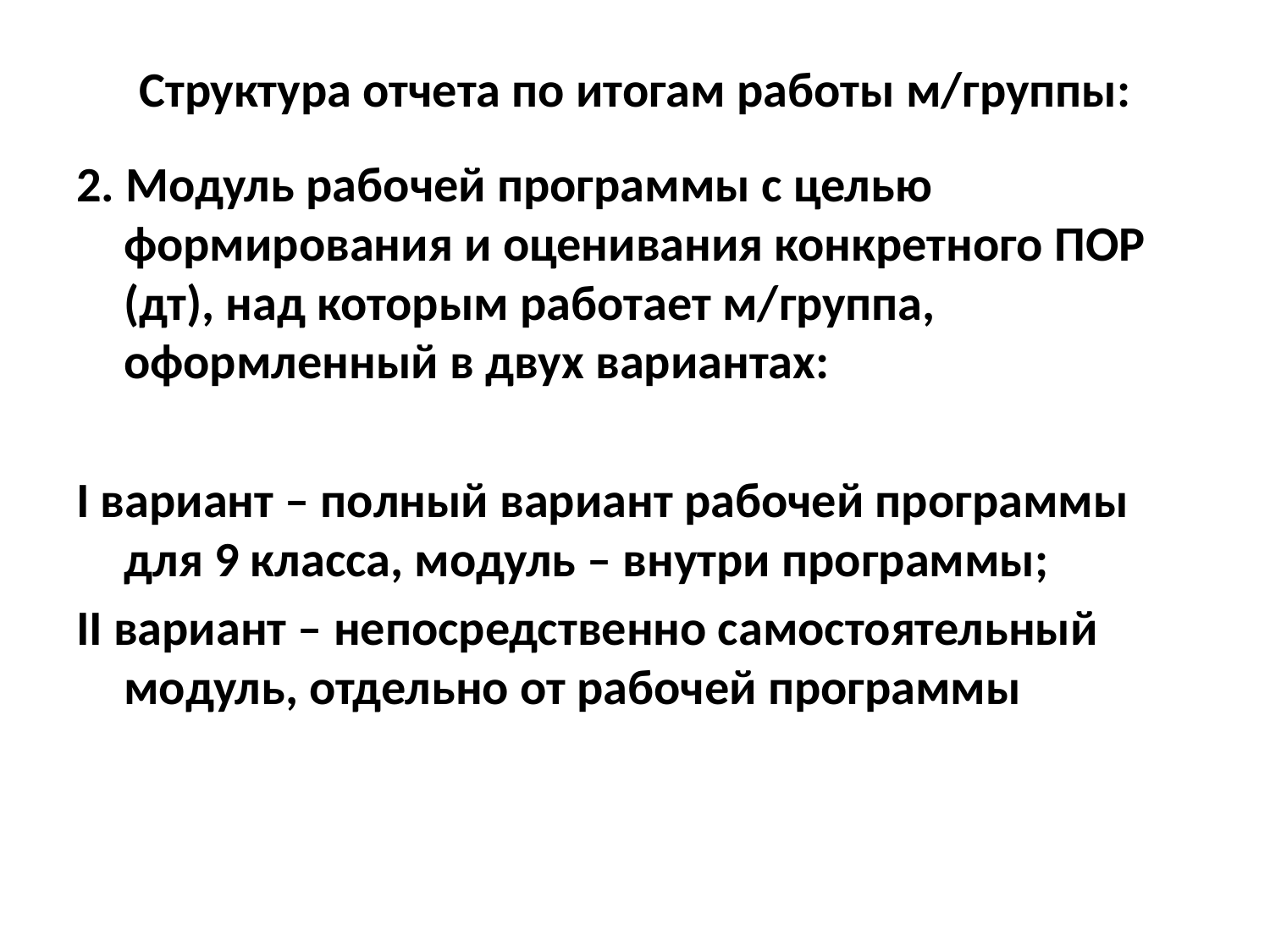

# Структура отчета по итогам работы м/группы:
2. Модуль рабочей программы с целью формирования и оценивания конкретного ПОР (дт), над которым работает м/группа, оформленный в двух вариантах:

I вариант – полный вариант рабочей программы для 9 класса, модуль – внутри программы;
II вариант – непосредственно самостоятельный модуль, отдельно от рабочей программы